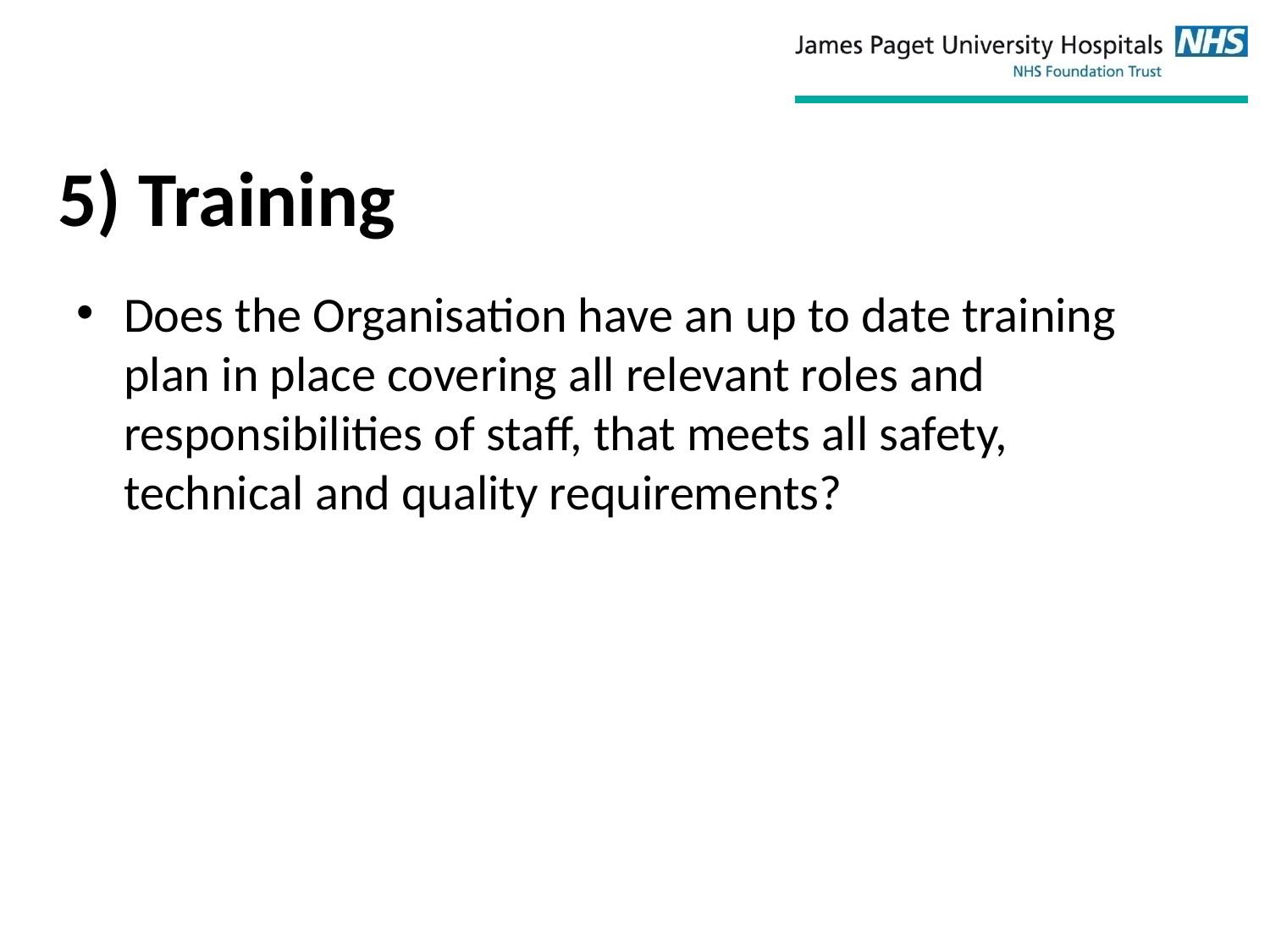

# 5) Training
Does the Organisation have an up to date training plan in place covering all relevant roles and responsibilities of staff, that meets all safety, technical and quality requirements?